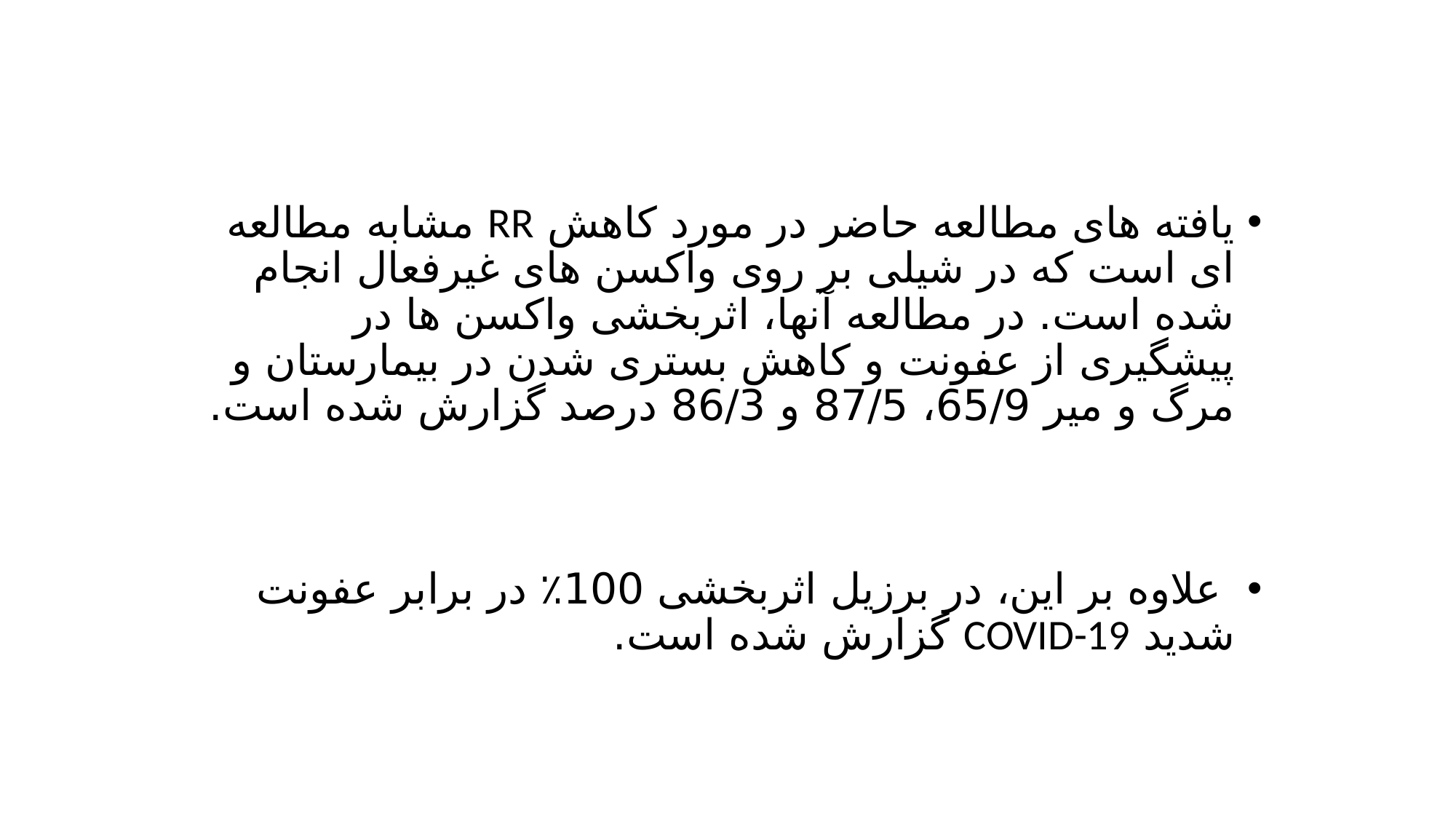

#
یافته های مطالعه حاضر در مورد کاهش RR مشابه مطالعه ای است که در شیلی بر روی واکسن های غیرفعال انجام شده است. در مطالعه آنها، اثربخشی واکسن ها در پیشگیری از عفونت و کاهش بستری شدن در بیمارستان و مرگ و میر 65/9، 87/5 و 86/3 درصد گزارش شده است.

 علاوه بر این، در برزیل اثربخشی 100٪ در برابر عفونت شدید COVID-19 گزارش شده است.